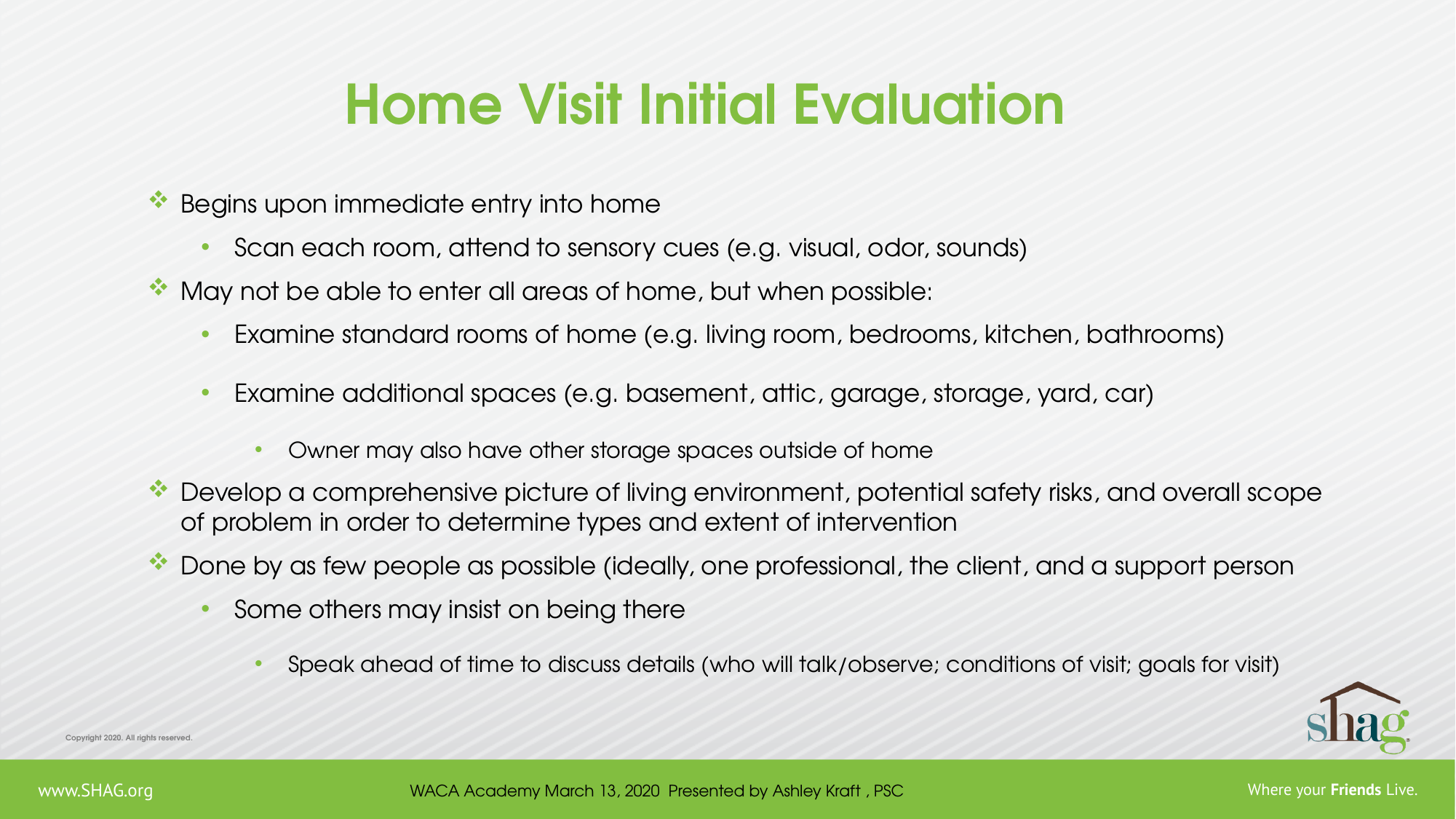

# Home Visit Initial Evaluation
Begins upon immediate entry into home
Scan each room, attend to sensory cues (e.g. visual, odor, sounds)
May not be able to enter all areas of home, but when possible:
Examine standard rooms of home (e.g. living room, bedrooms, kitchen, bathrooms)
Examine additional spaces (e.g. basement, attic, garage, storage, yard, car)
Owner may also have other storage spaces outside of home
Develop a comprehensive picture of living environment, potential safety risks, and overall scope of problem in order to determine types and extent of intervention
Done by as few people as possible (ideally, one professional, the client, and a support person
Some others may insist on being there
Speak ahead of time to discuss details (who will talk/observe; conditions of visit; goals for visit)

WACA Academy March 13, 2020  Presented by Ashley Kraft , PSC